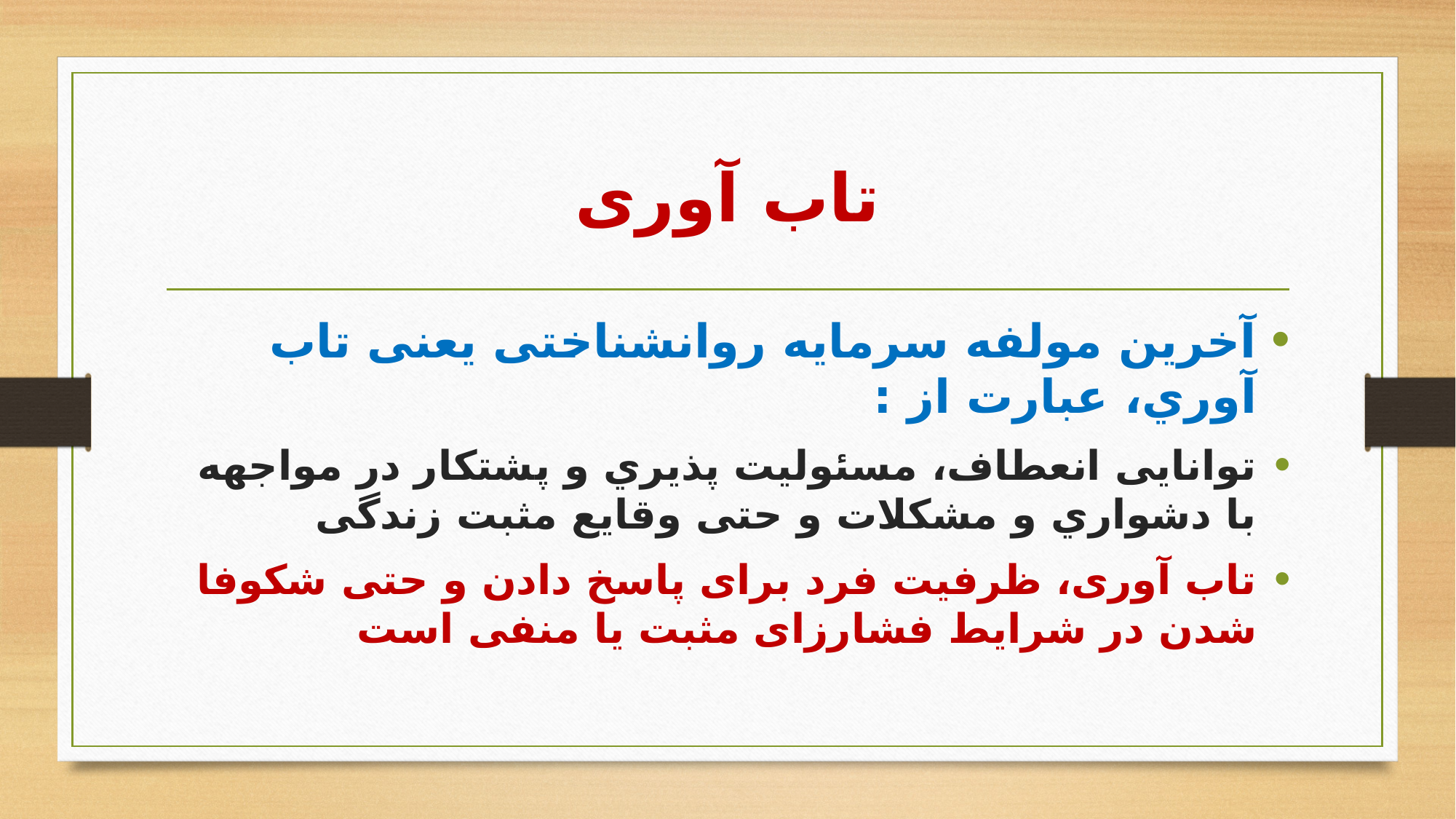

# تاب آوری
آخرین مولفه سرمایه روانشناختی یعنی تاب آوري، عبارت از :
توانایی انعطاف، مسئولیت پذیري و پشتکار در مواجهه با دشواري و مشکلات و حتی وقایع مثبت زندگی
تاب آوری، ظرفیت فرد برای پاسخ دادن و حتی شکوفا شدن در شرایط فشارزای مثبت یا منفی است